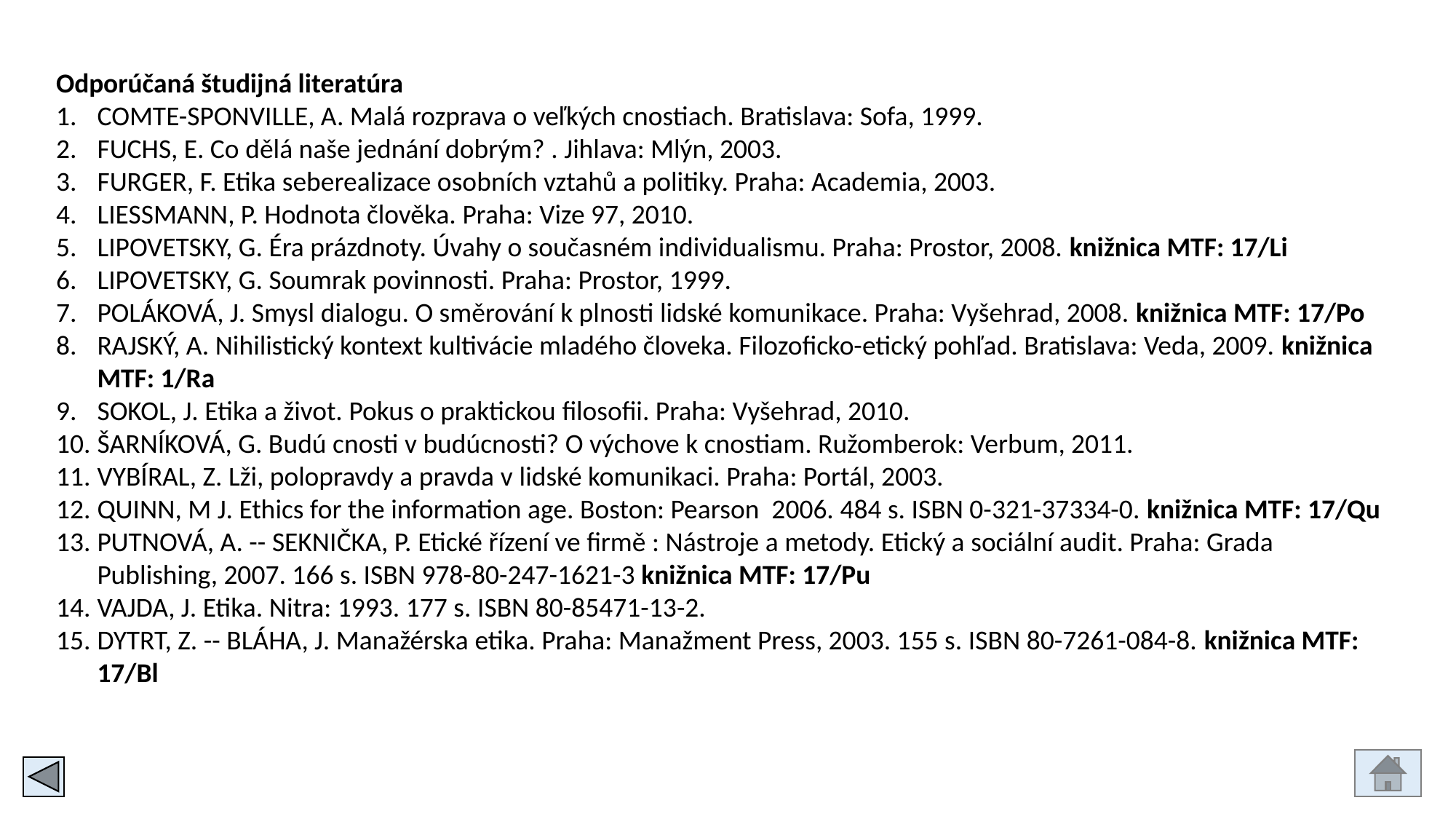

Odporúčaná študijná literatúra
COMTE-SPONVILLE, A. Malá rozprava o veľkých cnostiach. Bratislava: Sofa, 1999.
FUCHS, E. Co dělá naše jednání dobrým? . Jihlava: Mlýn, 2003.
FURGER, F. Etika seberealizace osobních vztahů a politiky. Praha: Academia, 2003.
LIESSMANN, P. Hodnota člověka. Praha: Vize 97, 2010.
LIPOVETSKY, G. Éra prázdnoty. Úvahy o současném individualismu. Praha: Prostor, 2008. knižnica MTF: 17/Li
LIPOVETSKY, G. Soumrak povinnosti. Praha: Prostor, 1999.
POLÁKOVÁ, J. Smysl dialogu. O směrování k plnosti lidské komunikace. Praha: Vyšehrad, 2008. knižnica MTF: 17/Po
RAJSKÝ, A. Nihilistický kontext kultivácie mladého človeka. Filozoficko-etický pohľad. Bratislava: Veda, 2009. knižnica MTF: 1/Ra
SOKOL, J. Etika a život. Pokus o praktickou filosofii. Praha: Vyšehrad, 2010.
ŠARNÍKOVÁ, G. Budú cnosti v budúcnosti? O výchove k cnostiam. Ružomberok: Verbum, 2011.
VYBÍRAL, Z. Lži, polopravdy a pravda v lidské komunikaci. Praha: Portál, 2003.
QUINN, M J. Ethics for the information age. Boston: Pearson  2006. 484 s. ISBN 0-321-37334-0. knižnica MTF: 17/Qu
PUTNOVÁ, A. -- SEKNIČKA, P. Etické řízení ve firmě : Nástroje a metody. Etický a sociální audit. Praha: Grada Publishing, 2007. 166 s. ISBN 978-80-247-1621-3 knižnica MTF: 17/Pu
VAJDA, J. Etika. Nitra: 1993. 177 s. ISBN 80-85471-13-2.
DYTRT, Z. -- BLÁHA, J. Manažérska etika. Praha: Manažment Press, 2003. 155 s. ISBN 80-7261-084-8. knižnica MTF: 17/Bl